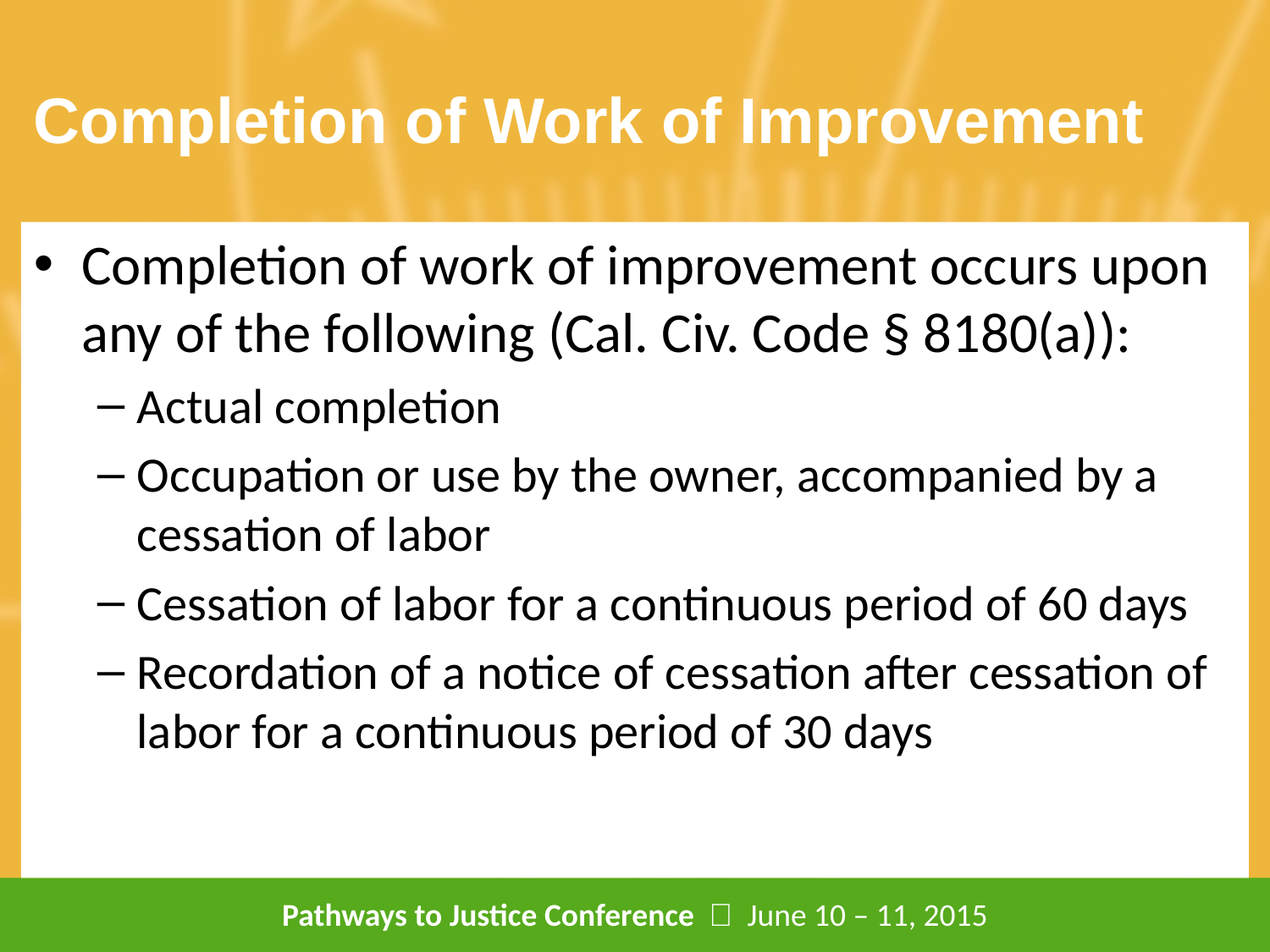

# Completion of Work of Improvement
Completion of work of improvement occurs upon any of the following (Cal. Civ. Code § 8180(a)):
Actual completion
Occupation or use by the owner, accompanied by a cessation of labor
Cessation of labor for a continuous period of 60 days
Recordation of a notice of cessation after cessation of labor for a continuous period of 30 days